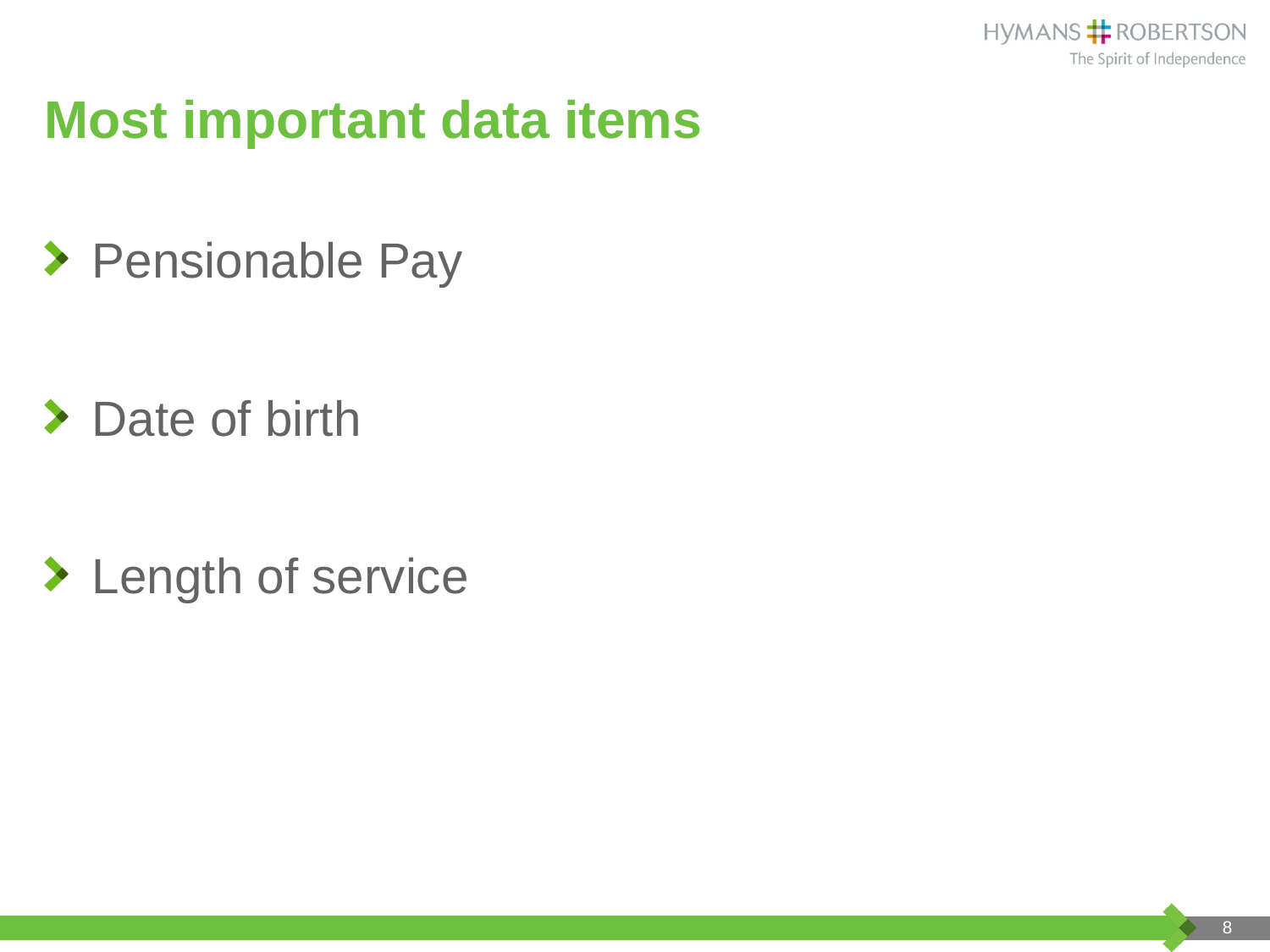

# Most important data items
Pensionable Pay

Date of birth

Length of service